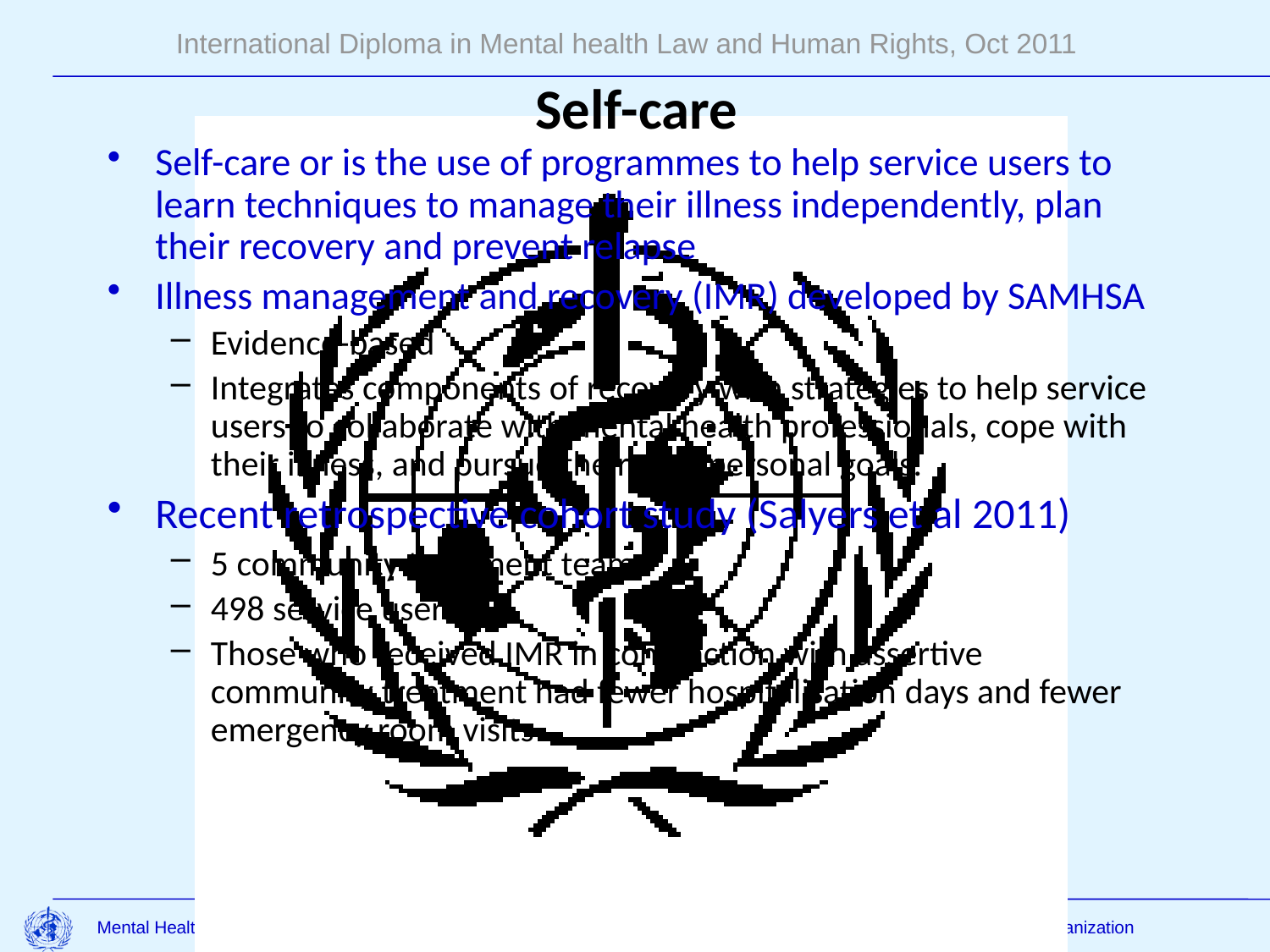

# Self-care
Self-care or is the use of programmes to help service users to learn techniques to manage their illness independently, plan their recovery and prevent relapse
Illness management and recovery (IMR) developed by SAMHSA
Evidence-based
Integrates components of recovery with strategies to help service users to collaborate with mental health professionals, cope with their illness, and pursue their own personal goals.
Recent retrospective cohort study (Salyers et al 2011)
5 community treatment teams
498 service users
Those who received IMR in conjunction with assertive community treatment had fewer hospitalisation days and fewer emergency room visits